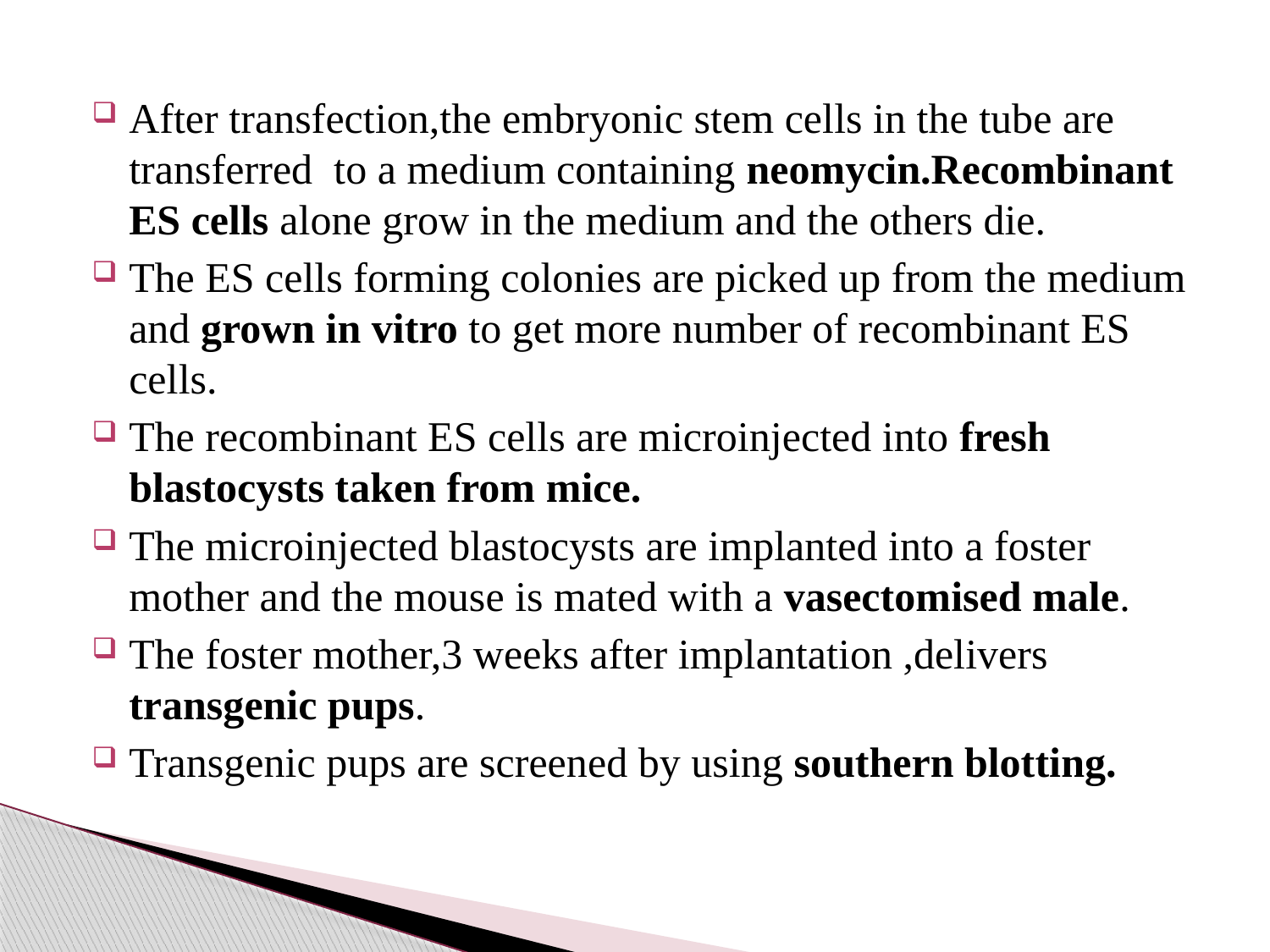

After transfection,the embryonic stem cells in the tube are transferred  to a medium containing neomycin.Recombinant ES cells alone grow in the medium and the others die.
The ES cells forming colonies are picked up from the medium and grown in vitro to get more number of recombinant ES cells.
The recombinant ES cells are microinjected into fresh blastocysts taken from mice.
The microinjected blastocysts are implanted into a foster mother and the mouse is mated with a vasectomised male.
The foster mother,3 weeks after implantation ,delivers transgenic pups.
Transgenic pups are screened by using southern blotting.